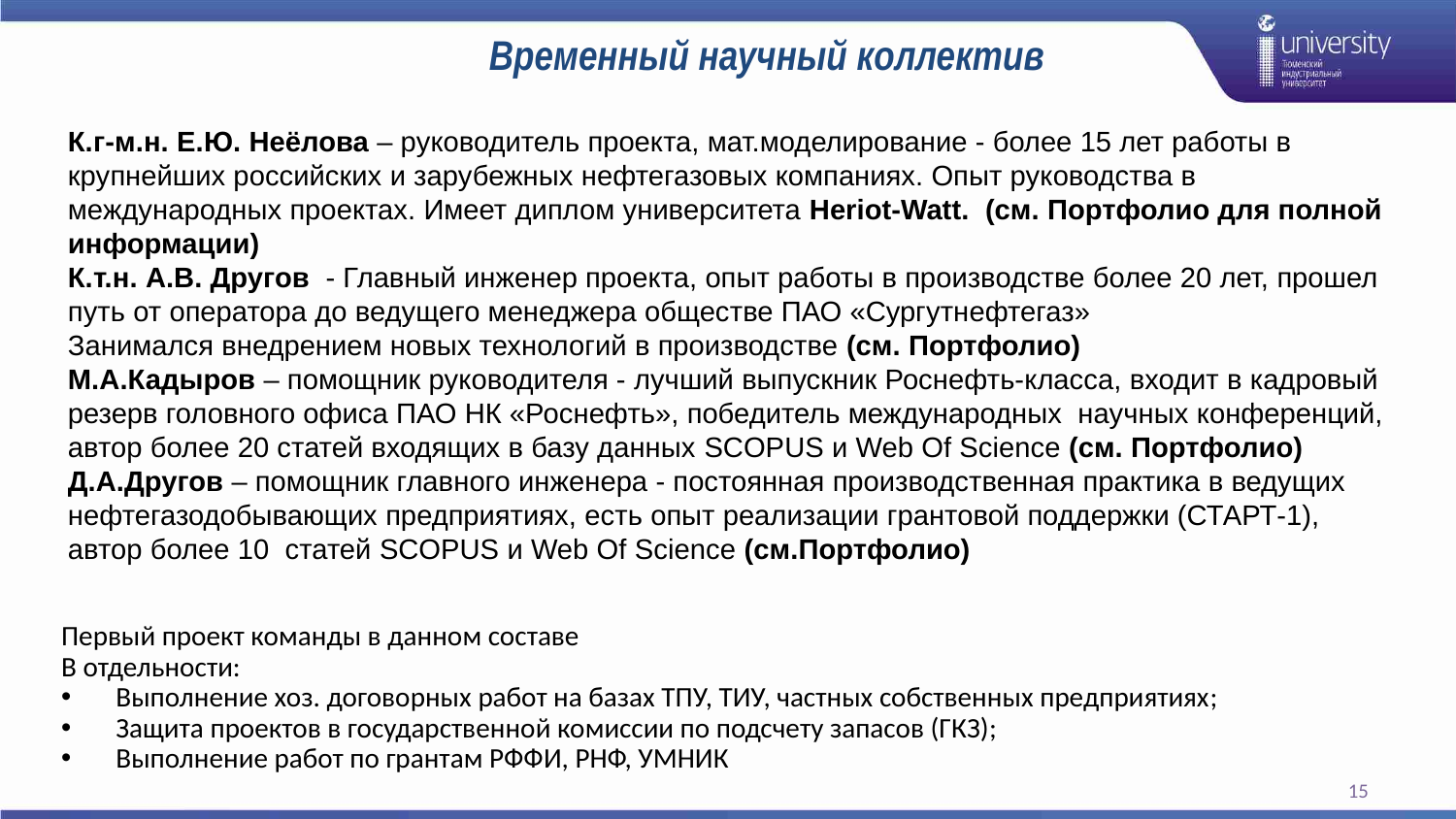

# Временный научный коллектив
К.г-м.н. Е.Ю. Неёлова – руководитель проекта, мат.моделирование - более 15 лет работы в крупнейших российских и зарубежных нефтегазовых компаниях. Опыт руководства в международных проектах. Имеет диплом университета Heriot-Watt.  (см. Портфолио для полной информации)
К.т.н. А.В. Другов  - Главный инженер проекта, опыт работы в производстве более 20 лет, прошел путь от оператора до ведущего менеджера обществе ПАО «Сургутнефтегаз»
Занимался внедрением новых технологий в производстве (см. Портфолио)
М.А.Кадыров – помощник руководителя - лучший выпускник Роснефть-класса, входит в кадровый резерв головного офиса ПАО НК «Роснефть», победитель международных  научных конференций, автор более 20 статей входящих в базу данных SCOPUS и Web Of Science (cм. Портфолио)
Д.А.Другов – помощник главного инженера - постоянная производственная практика в ведущих нефтегазодобывающих предприятиях, есть опыт реализации грантовой поддержки (СТАРТ-1), автор более 10  статей SCOPUS и Web Of Science (см.Портфолио)

Первый проект команды в данном составе
В отдельности:
Выполнение хоз. договорных работ на базах ТПУ, ТИУ, частных собственных предприятиях;
Защита проектов в государственной комиссии по подсчету запасов (ГКЗ);
Выполнение работ по грантам РФФИ, РНФ, УМНИК
15